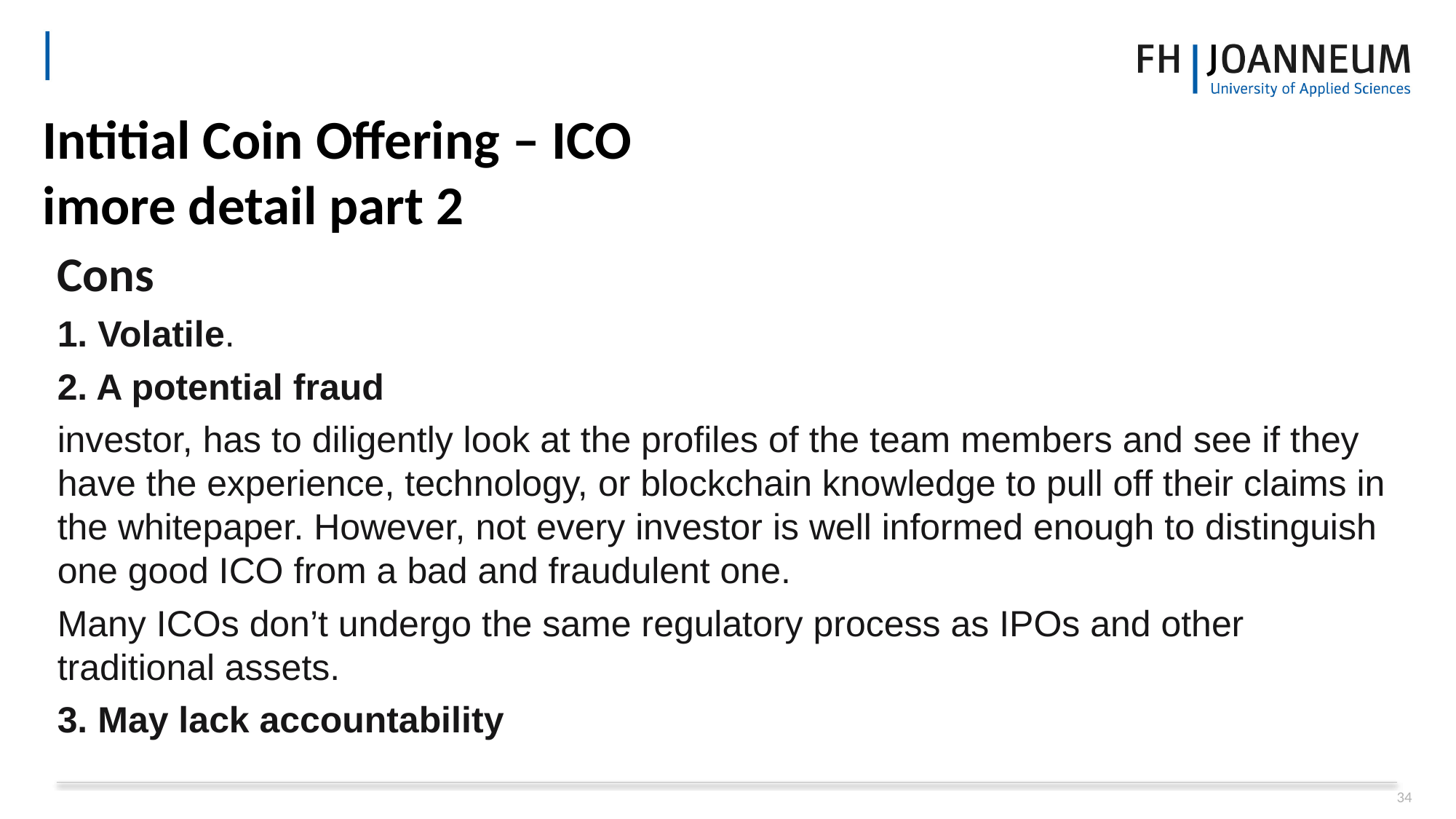

# Intitial Coin Offering – ICO imore detail part 2
Cons
1. Volatile.
2. A potential fraud
investor, has to diligently look at the profiles of the team members and see if they have the experience, technology, or blockchain knowledge to pull off their claims in the whitepaper. However, not every investor is well informed enough to distinguish one good ICO from a bad and fraudulent one.
Many ICOs don’t undergo the same regulatory process as IPOs and other traditional assets.
3. May lack accountability

34